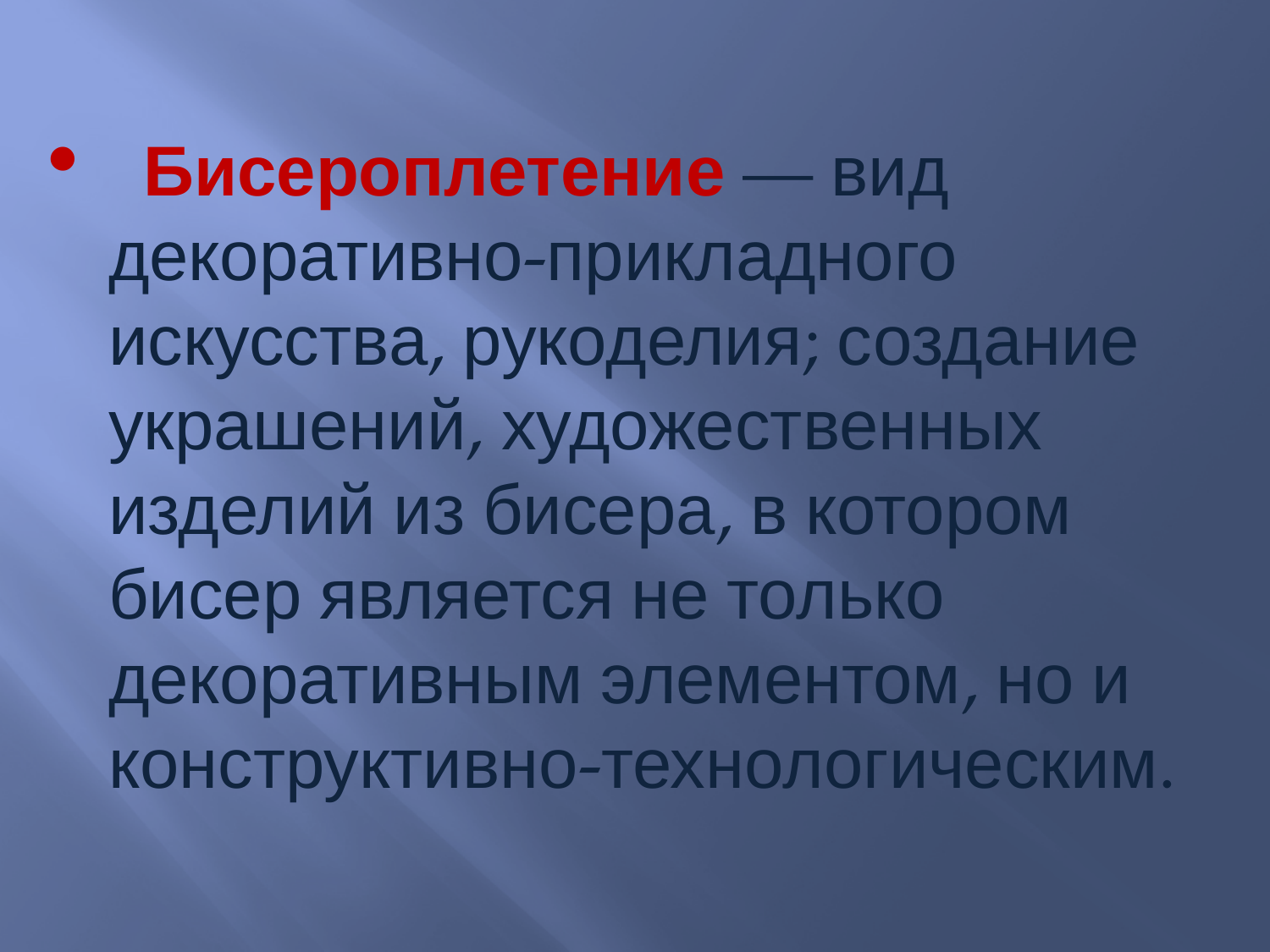

Бисероплетение — вид декоративно-прикладного искусства, рукоделия; создание украшений, художественных изделий из бисера, в котором бисер является не только декоративным элементом, но и конструктивно-технологическим.